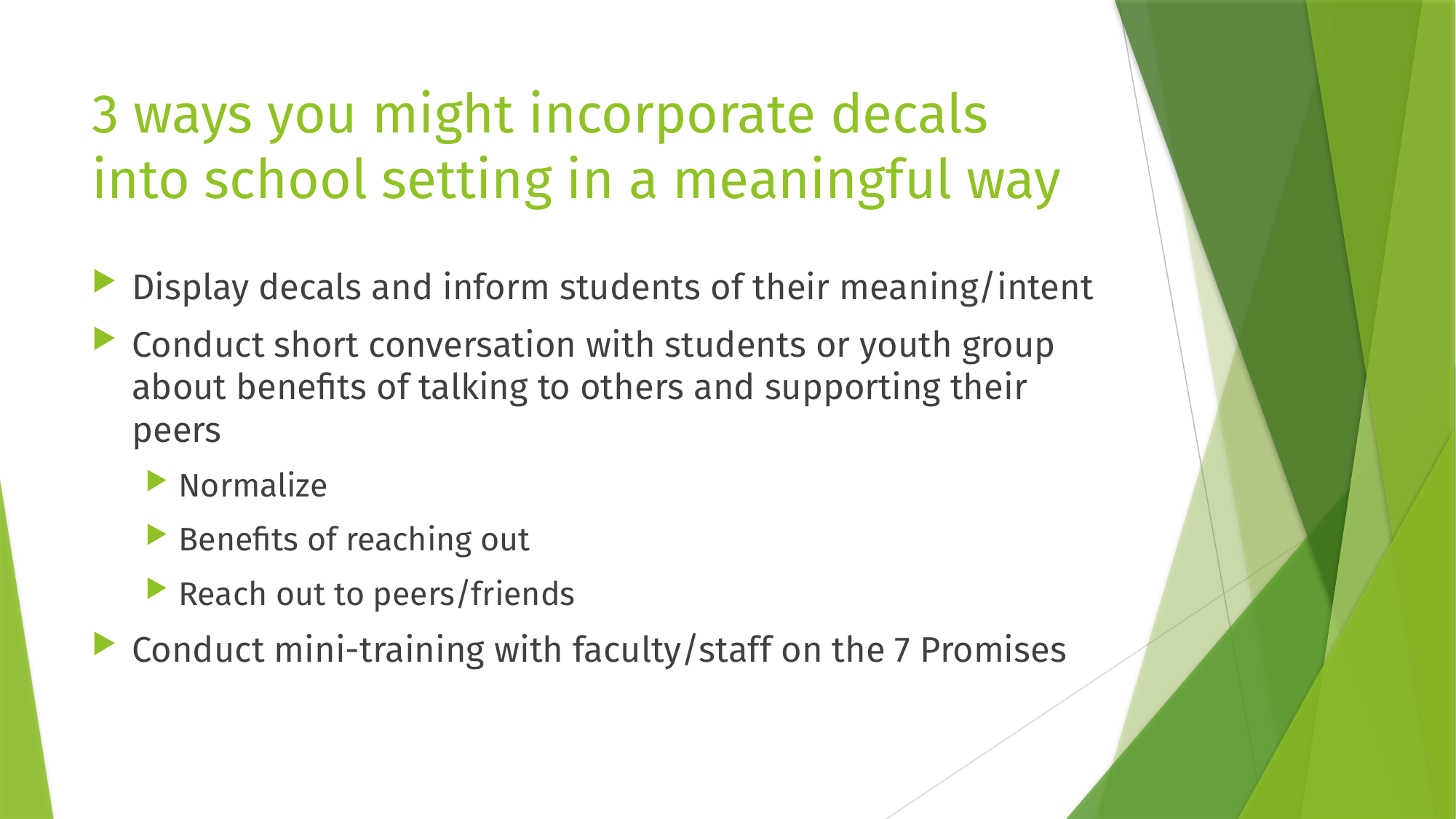

# 3 ways you might incorporate decals into school setting in a meaningful way
Display decals and inform students of their meaning/intent
Conduct short conversation with students or youth group about benefits of talking to others and supporting their peers
Normalize
Benefits of reaching out
Reach out to peers/friends
Conduct mini-training with faculty/staff on the 7 Promises